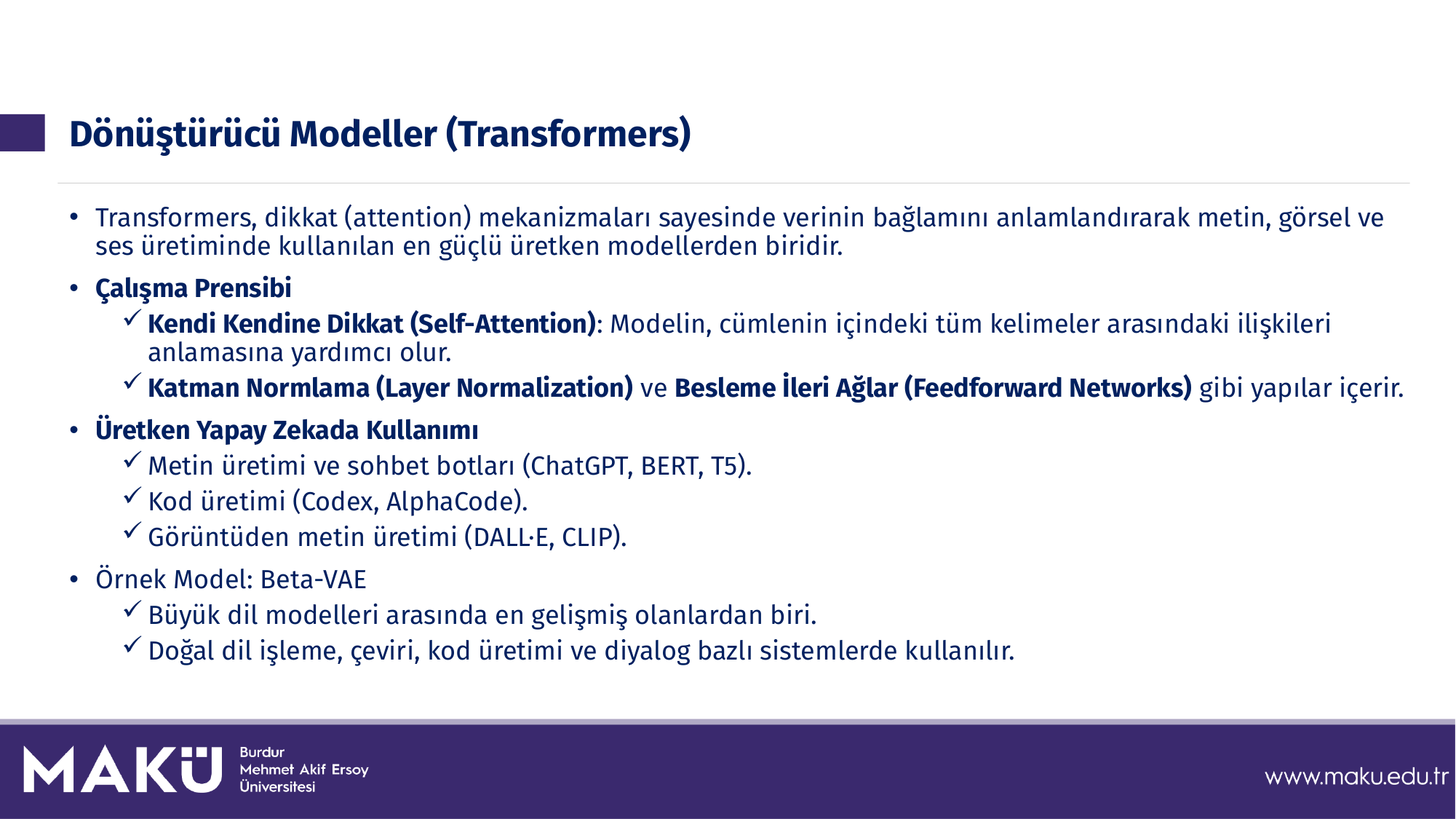

# Dönüştürücü Modeller (Transformers)
Transformers, dikkat (attention) mekanizmaları sayesinde verinin bağlamını anlamlandırarak metin, görsel ve ses üretiminde kullanılan en güçlü üretken modellerden biridir.
Çalışma Prensibi
Kendi Kendine Dikkat (Self-Attention): Modelin, cümlenin içindeki tüm kelimeler arasındaki ilişkileri anlamasına yardımcı olur.
Katman Normlama (Layer Normalization) ve Besleme İleri Ağlar (Feedforward Networks) gibi yapılar içerir.
Üretken Yapay Zekada Kullanımı
Metin üretimi ve sohbet botları (ChatGPT, BERT, T5).
Kod üretimi (Codex, AlphaCode).
Görüntüden metin üretimi (DALL·E, CLIP).
Örnek Model: Beta-VAE
Büyük dil modelleri arasında en gelişmiş olanlardan biri.
Doğal dil işleme, çeviri, kod üretimi ve diyalog bazlı sistemlerde kullanılır.